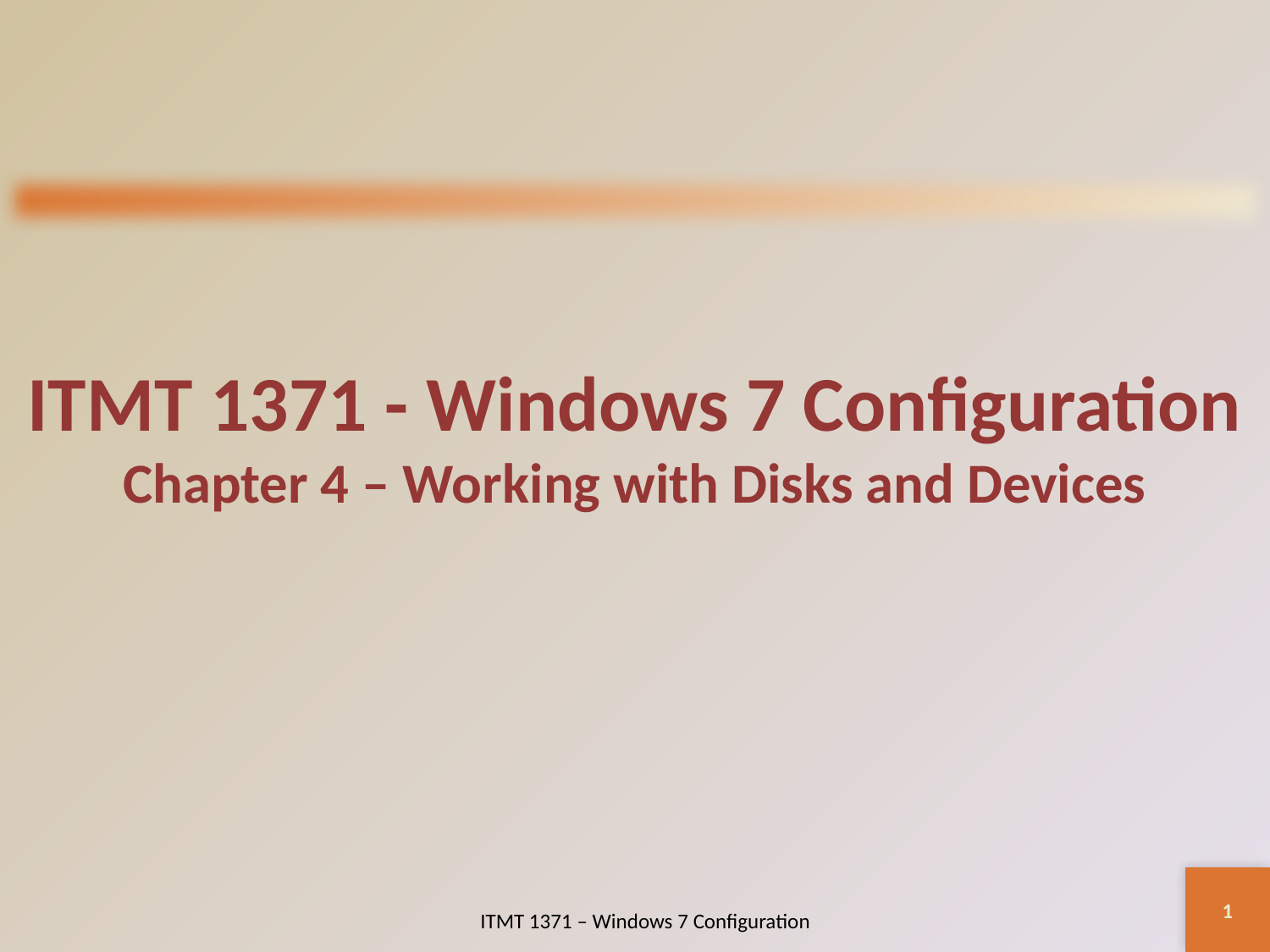

# ITMT 1371 - Windows 7 Configuration Chapter 4 – Working with Disks and Devices
1
ITMT 1371 – Windows 7 Configuration